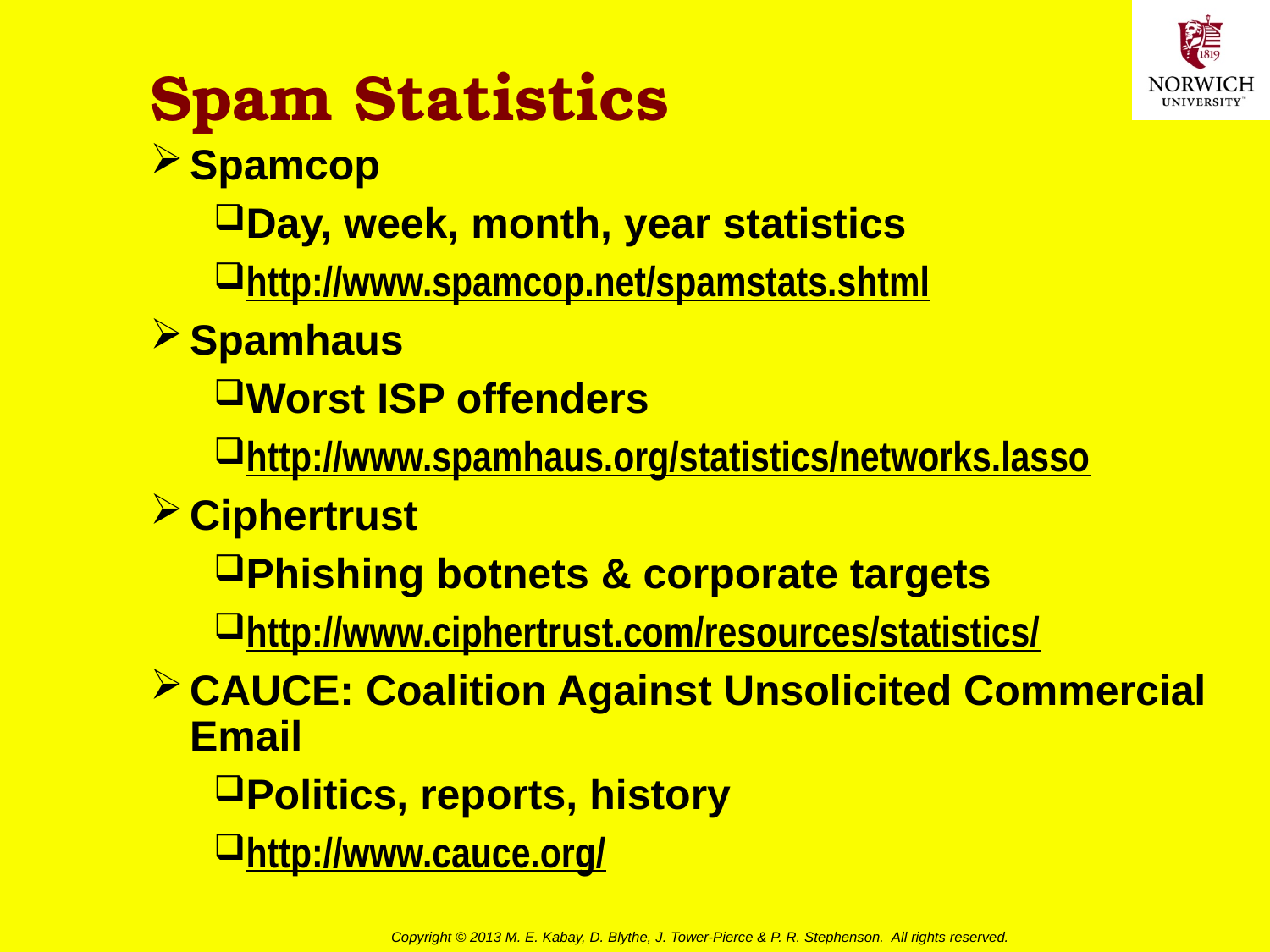

# Spam Statistics
Spamcop
Day, week, month, year statistics
http://www.spamcop.net/spamstats.shtml
Spamhaus
Worst ISP offenders
http://www.spamhaus.org/statistics/networks.lasso
Ciphertrust
Phishing botnets & corporate targets
http://www.ciphertrust.com/resources/statistics/
CAUCE: Coalition Against Unsolicited Commercial Email
Politics, reports, history
http://www.cauce.org/